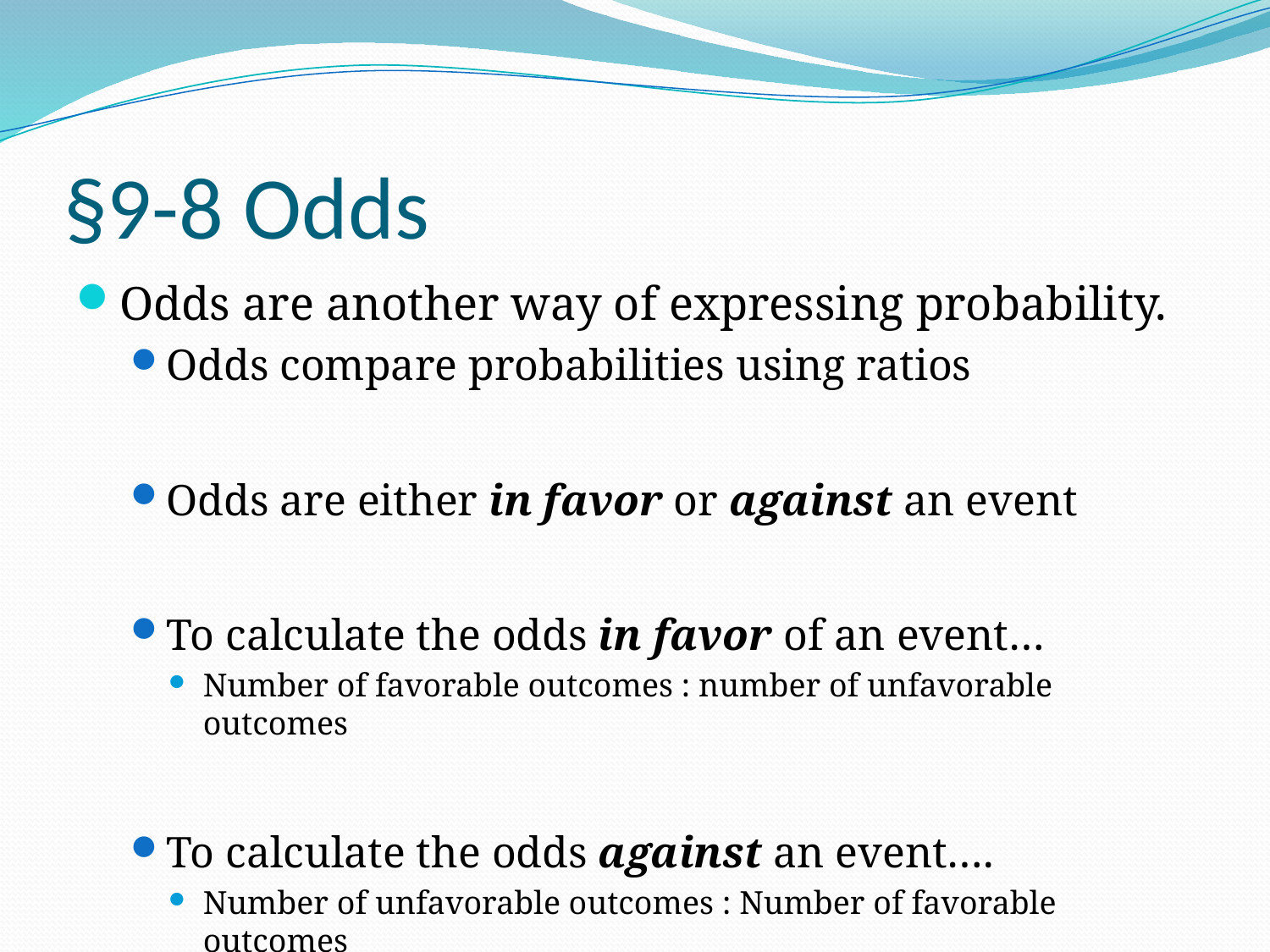

# §9-8 Odds
Odds are another way of expressing probability.
Odds compare probabilities using ratios

Odds are either in favor or against an event

To calculate the odds in favor of an event…
Number of favorable outcomes : number of unfavorable outcomes

To calculate the odds against an event….
Number of unfavorable outcomes : Number of favorable outcomes